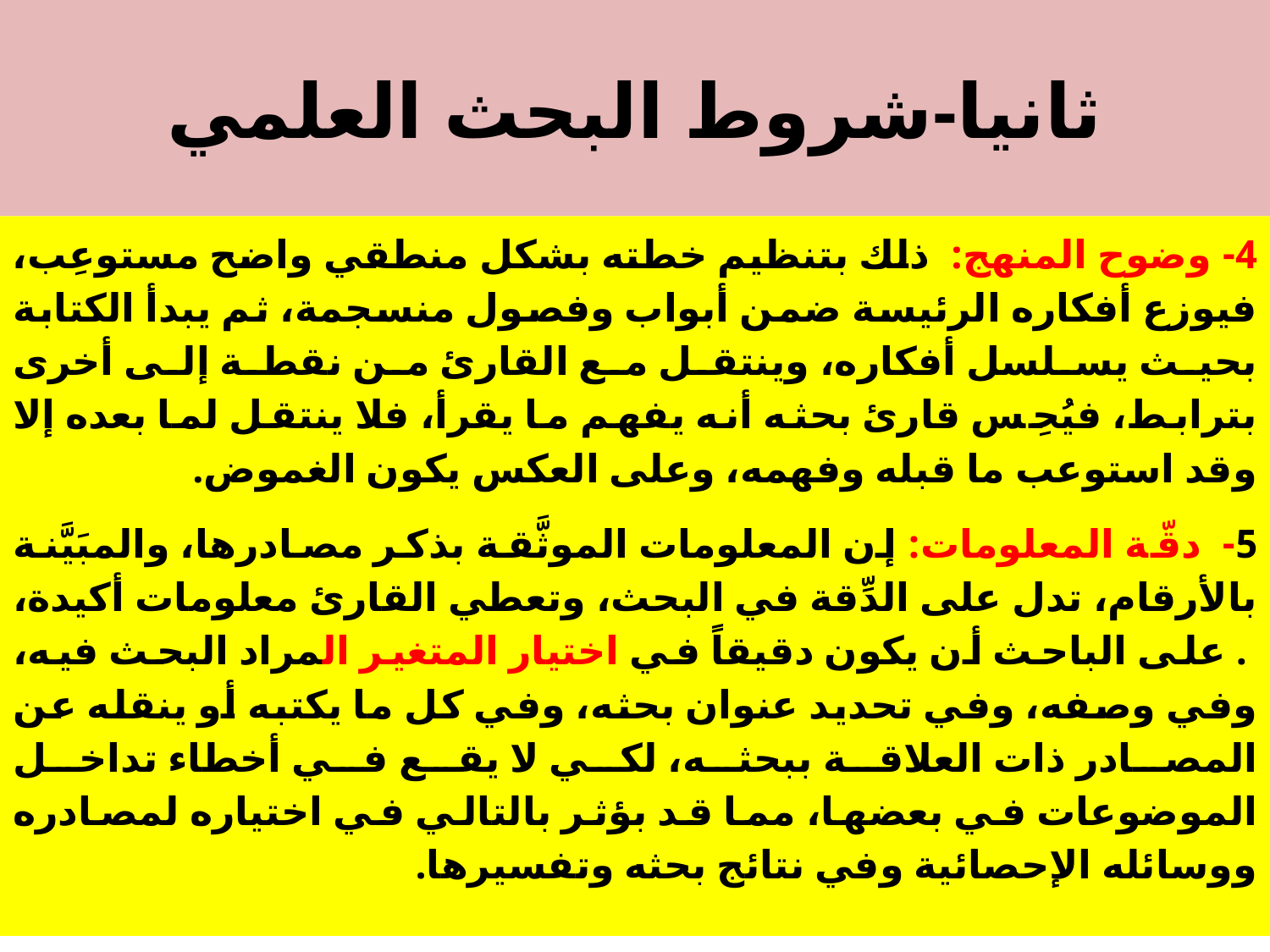

# ثانيا-شروط البحث العلمي
4- وضوح المنهج:  ذلك بتنظيم خطته بشكل منطقي واضح مستوعِب، فيوزع أفكاره الرئيسة ضمن أبواب وفصول منسجمة، ثم يبدأ الكتابة بحيث يسلسل أفكاره، وينتقل مع القارئ من نقطة إلى أخرى بترابط، فيُحِس قارئ بحثه أنه يفهم ما يقرأ، فلا ينتقل لما بعده إلا وقد استوعب ما قبله وفهمه، وعلى العكس يكون الغموض.
5-  دقّة المعلومات: إن المعلومات الموثَّقة بذكر مصادرها، والمبَيَّنة بالأرقام، تدل على الدِّقة في البحث، وتعطي القارئ معلومات أكيدة،  . على الباحث أن يكون دقيقاً في اختيار المتغير المراد البحث فيه، وفي وصفه، وفي تحديد عنوان بحثه، وفي كل ما يكتبه أو ينقله عن المصادر ذات العلاقة ببحثه، لكي لا يقع في أخطاء تداخل الموضوعات في بعضها، مما قد بؤثر بالتالي في اختياره لمصادره ووسائله الإحصائية وفي نتائج بحثه وتفسيرها.